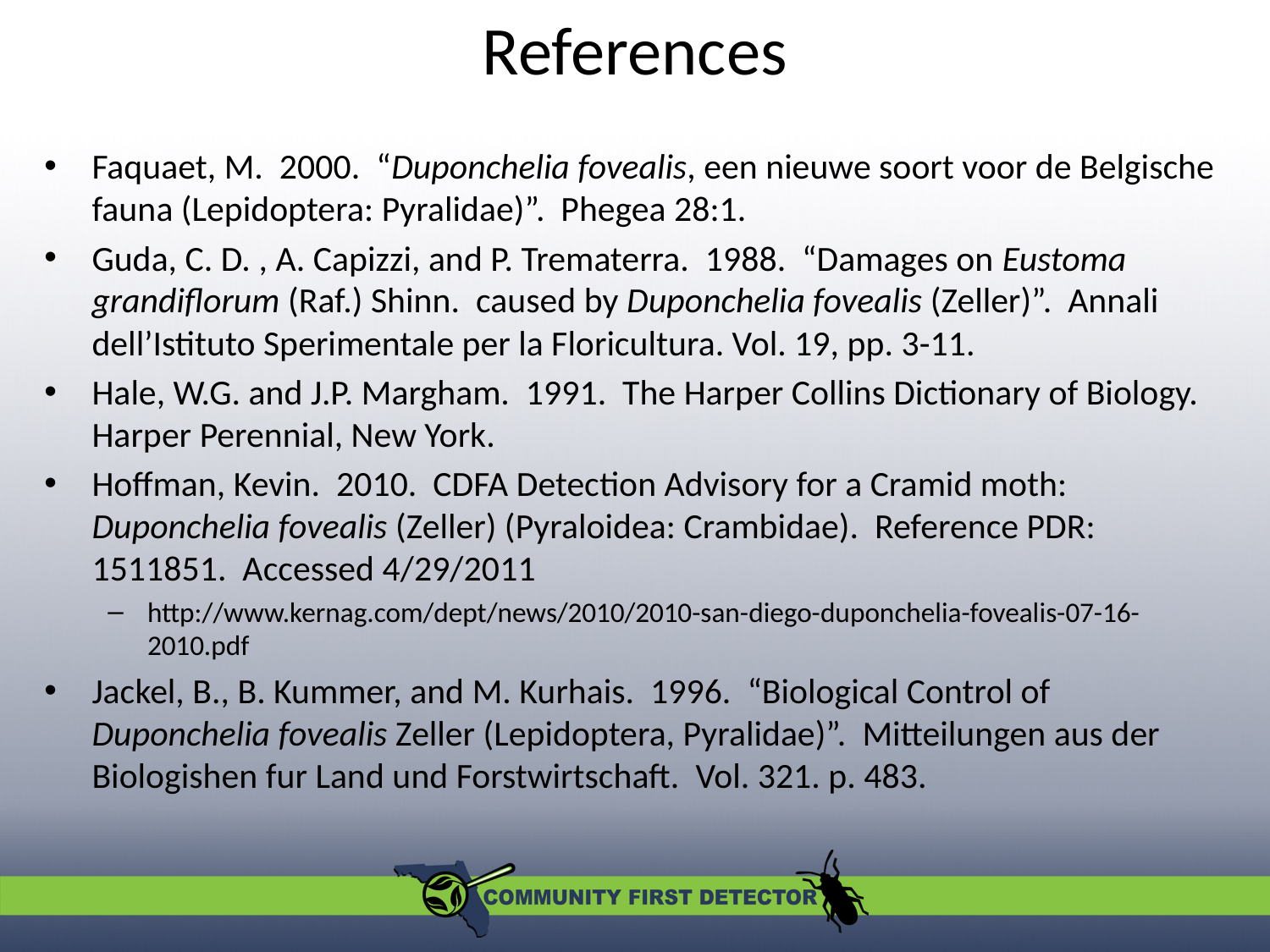

# References
Faquaet, M.  2000.  “Duponchelia fovealis, een nieuwe soort voor de Belgische fauna (Lepidoptera: Pyralidae)”.  Phegea 28:1.
Guda, C. D. , A. Capizzi, and P. Trematerra.  1988.  “Damages on Eustoma grandiflorum (Raf.) Shinn.  caused by Duponchelia fovealis (Zeller)”.  Annali dell’Istituto Sperimentale per la Floricultura. Vol. 19, pp. 3-11.
Hale, W.G. and J.P. Margham.  1991.  The Harper Collins Dictionary of Biology.  Harper Perennial, New York.
Hoffman, Kevin.  2010.  CDFA Detection Advisory for a Cramid moth: Duponchelia fovealis (Zeller) (Pyraloidea: Crambidae).  Reference PDR: 1511851.  Accessed 4/29/2011
http://www.kernag.com/dept/news/2010/2010-san-diego-duponchelia-fovealis-07-16-2010.pdf
Jackel, B., B. Kummer, and M. Kurhais.  1996.  “Biological Control of Duponchelia fovealis Zeller (Lepidoptera, Pyralidae)”.  Mitteilungen aus der Biologishen fur Land und Forstwirtschaft.  Vol. 321. p. 483.